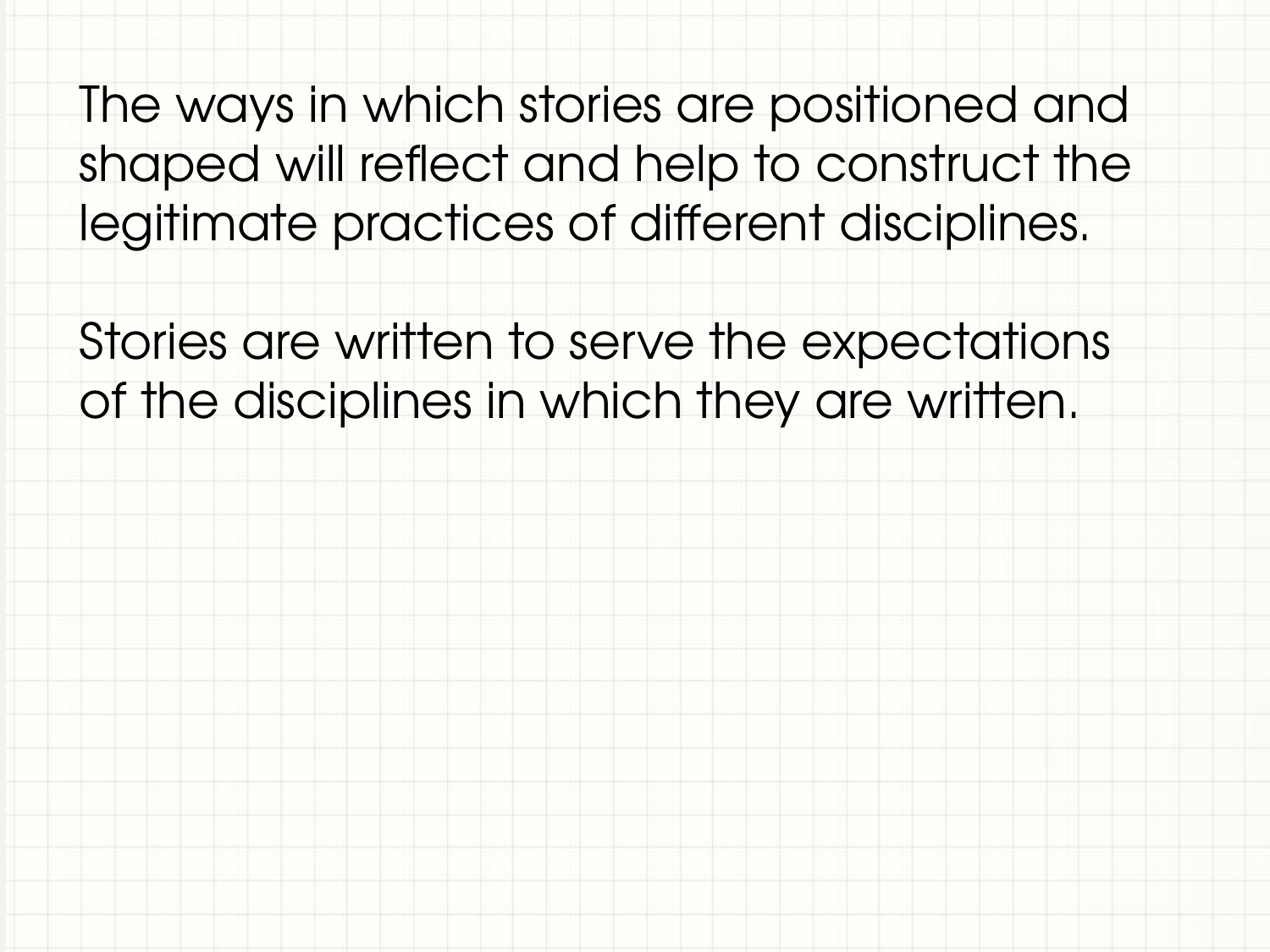

The ways in which stories are positioned and shaped will reflect and help to construct the legitimate practices of different disciplines.

Stories are written to serve the expectations of the disciplines in which they are written.